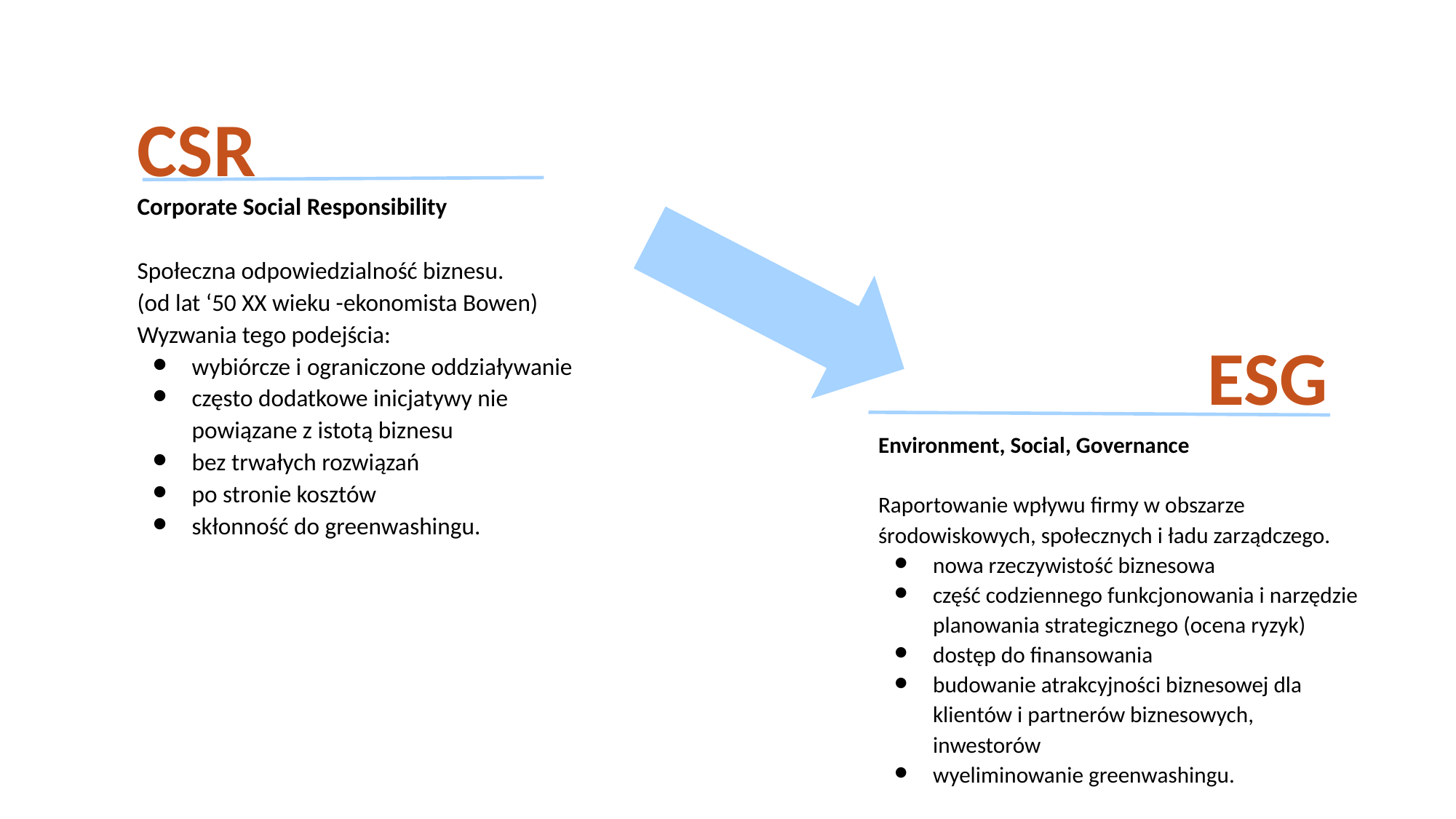

CSR-ESG
CSR

Corporate Social Responsibility
Społeczna odpowiedzialność biznesu.
(od lat ‘50 XX wieku -ekonomista Bowen)
Wyzwania tego podejścia:
wybiórcze i ograniczone oddziaływanie
często dodatkowe inicjatywy nie powiązane z istotą biznesu
bez trwałych rozwiązań
po stronie kosztów
skłonność do greenwashingu.

ESG
Environment, Social, Governance
Raportowanie wpływu firmy w obszarze środowiskowych, społecznych i ładu zarządczego.
nowa rzeczywistość biznesowa
część codziennego funkcjonowania i narzędzie planowania strategicznego (ocena ryzyk)
dostęp do finansowania
budowanie atrakcyjności biznesowej dla klientów i partnerów biznesowych, inwestorów
wyeliminowanie greenwashingu.